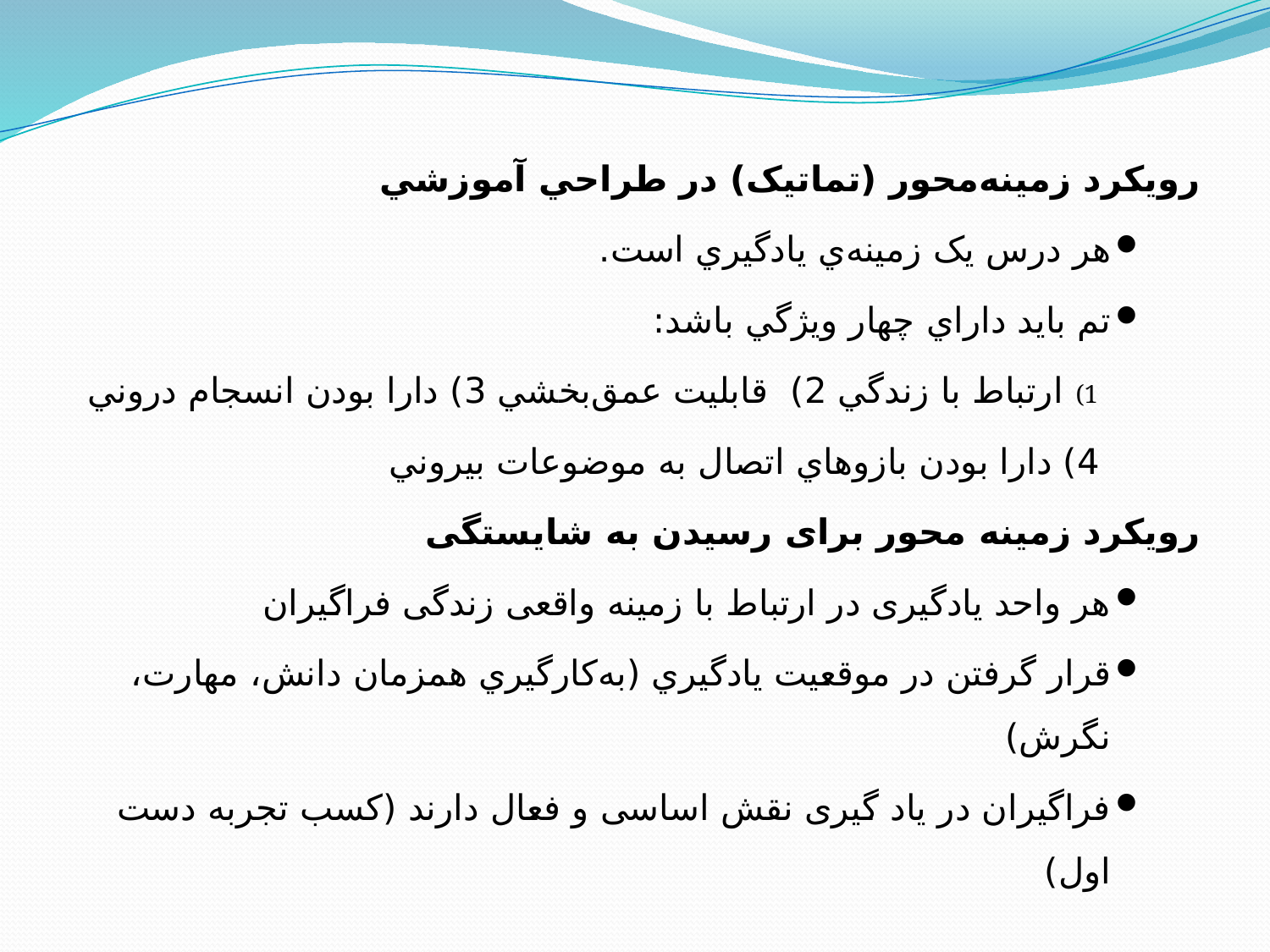

رويکرد زمينه‌محور (تماتيک) در طراحي آموزشي
هر درس يک زمينه‌ي يادگيري است.
تم بايد داراي چهار ويژگي باشد:
 ارتباط با زندگي 2)  قابليت عمق‌بخشي 3) دارا بودن انسجام دروني
4) دارا بودن بازوهاي اتصال به موضوعات بيروني
رویکرد زمینه محور برای رسیدن به شایستگی
هر واحد یادگیری در ارتباط با زمینه واقعی زندگی فراگیران
قرار گرفتن در موقعيت يادگيري (به‌کارگيري همزمان دانش، مهارت، نگرش)
فراگیران در یاد گیری نقش اساسی و فعال دارند (کسب تجربه دست اول)